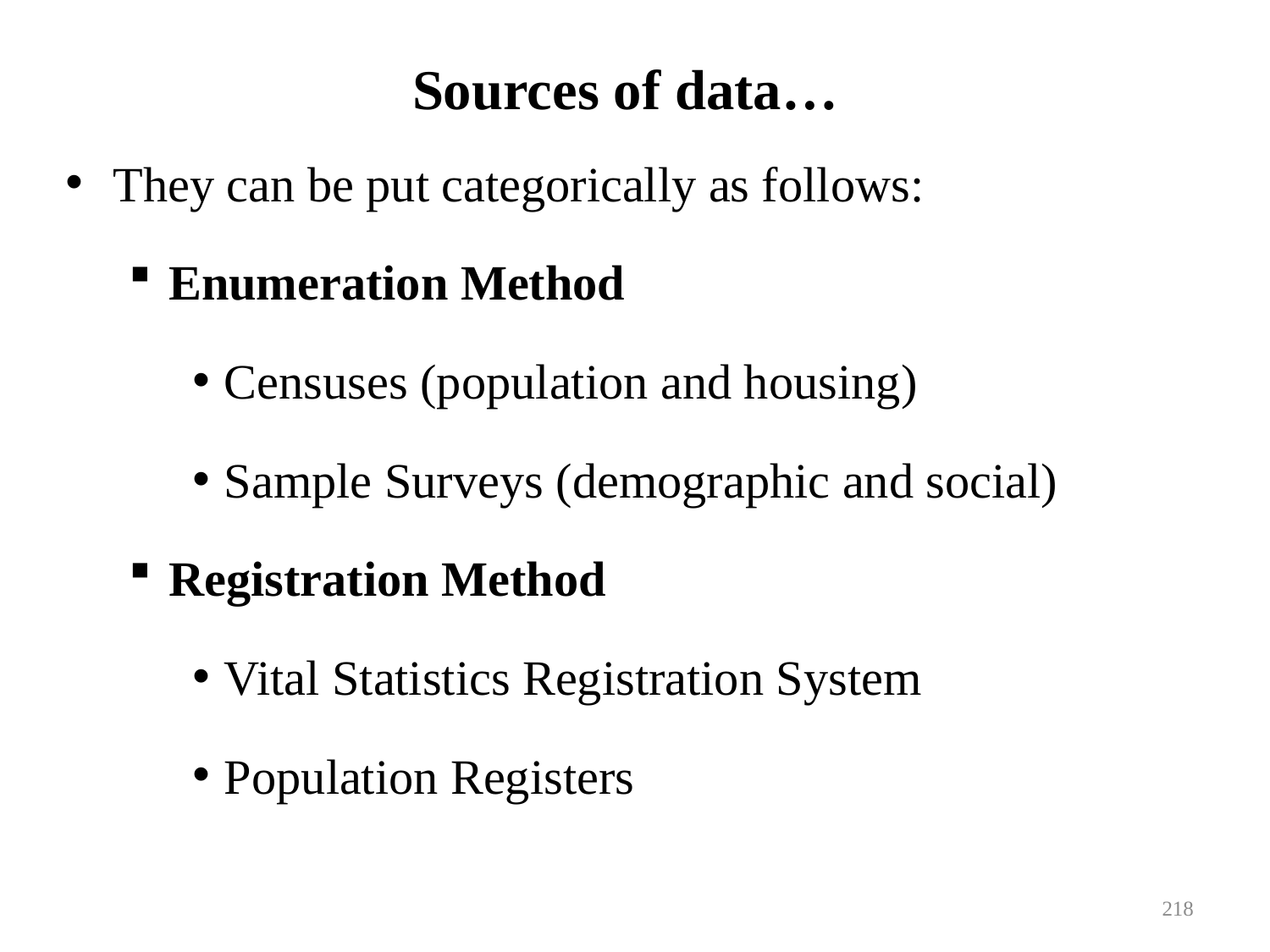

# Sources of data…
They can be put categorically as follows:
Enumeration Method
Censuses (population and housing)
Sample Surveys (demographic and social)
Registration Method
Vital Statistics Registration System
Population Registers

218